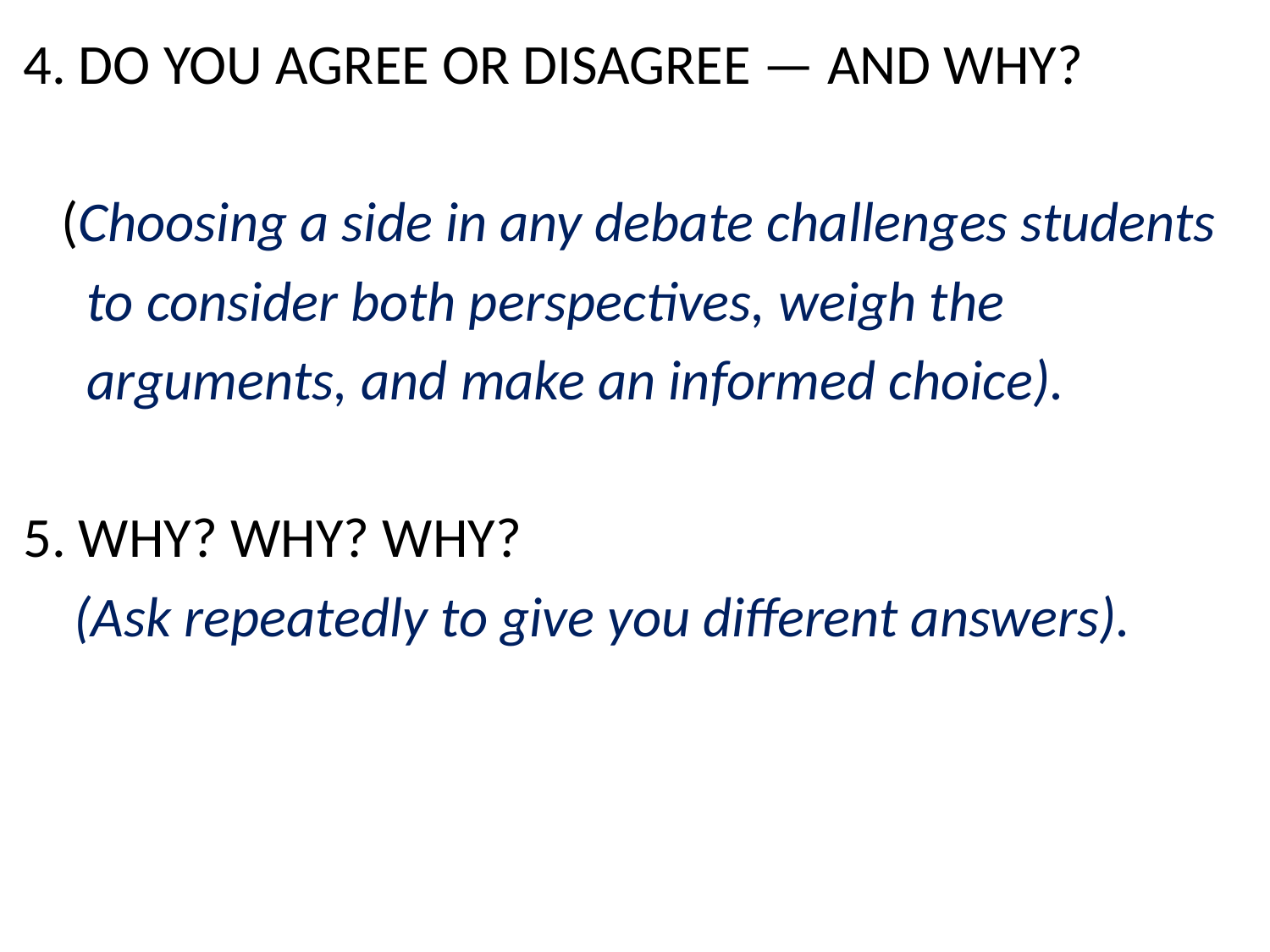

4. DO YOU AGREE OR DISAGREE — AND WHY?

   (Choosing a side in any debate challenges students
     to consider both perspectives, weigh the
     arguments, and make an informed choice).

5. WHY? WHY? WHY?
    (Ask repeatedly to give you different answers).